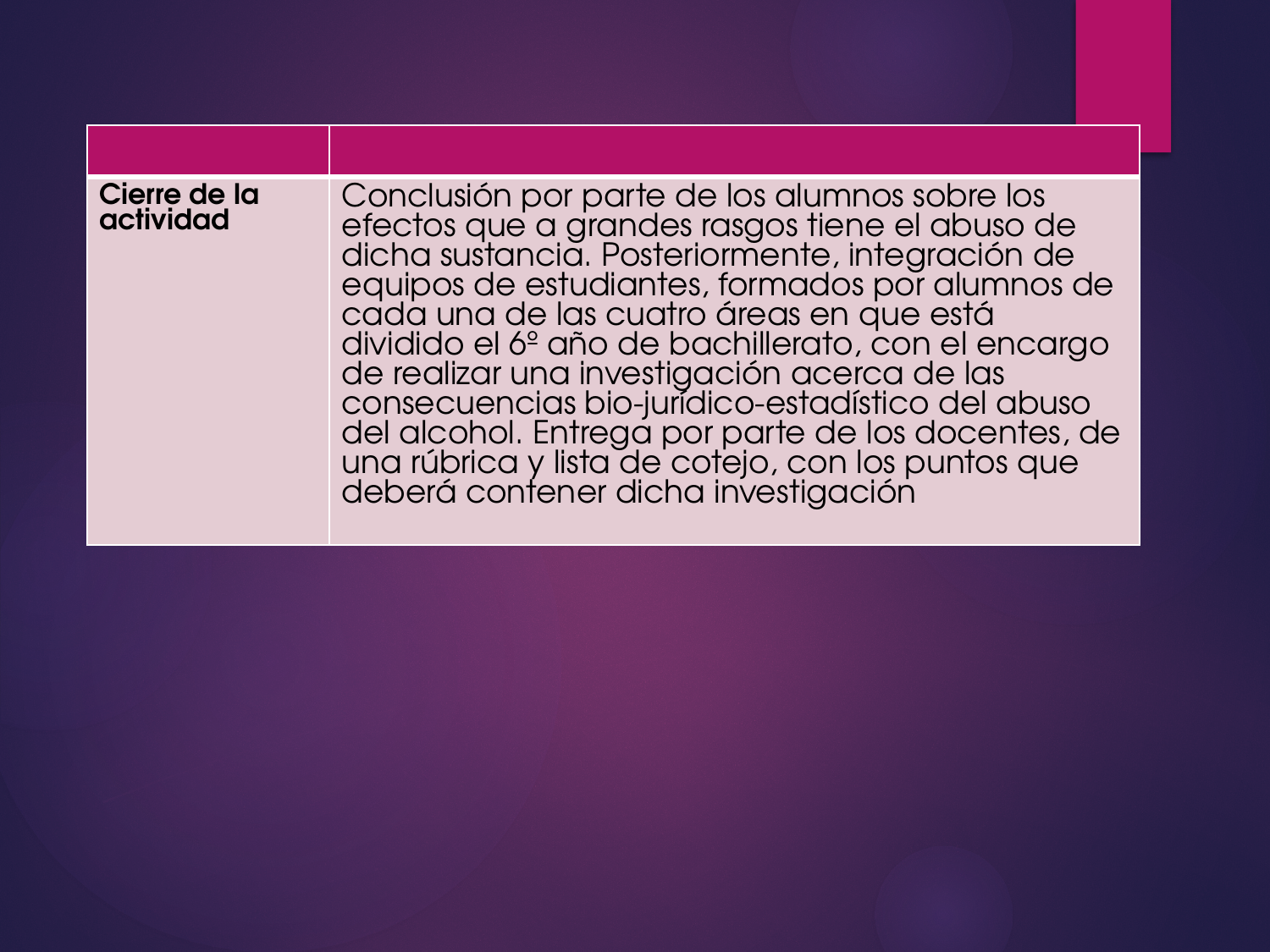

|  |  |
| --- | --- |
| Cierre de la actividad | Conclusión por parte de los alumnos sobre los efectos que a grandes rasgos tiene el abuso de dicha sustancia. Posteriormente, integración de equipos de estudiantes, formados por alumnos de cada una de las cuatro áreas en que está dividido el 6º año de bachillerato, con el encargo de realizar una investigación acerca de las consecuencias bio-jurídico-estadístico del abuso del alcohol. Entrega por parte de los docentes, de una rúbrica y lista de cotejo, con los puntos que deberá contener dicha investigación |